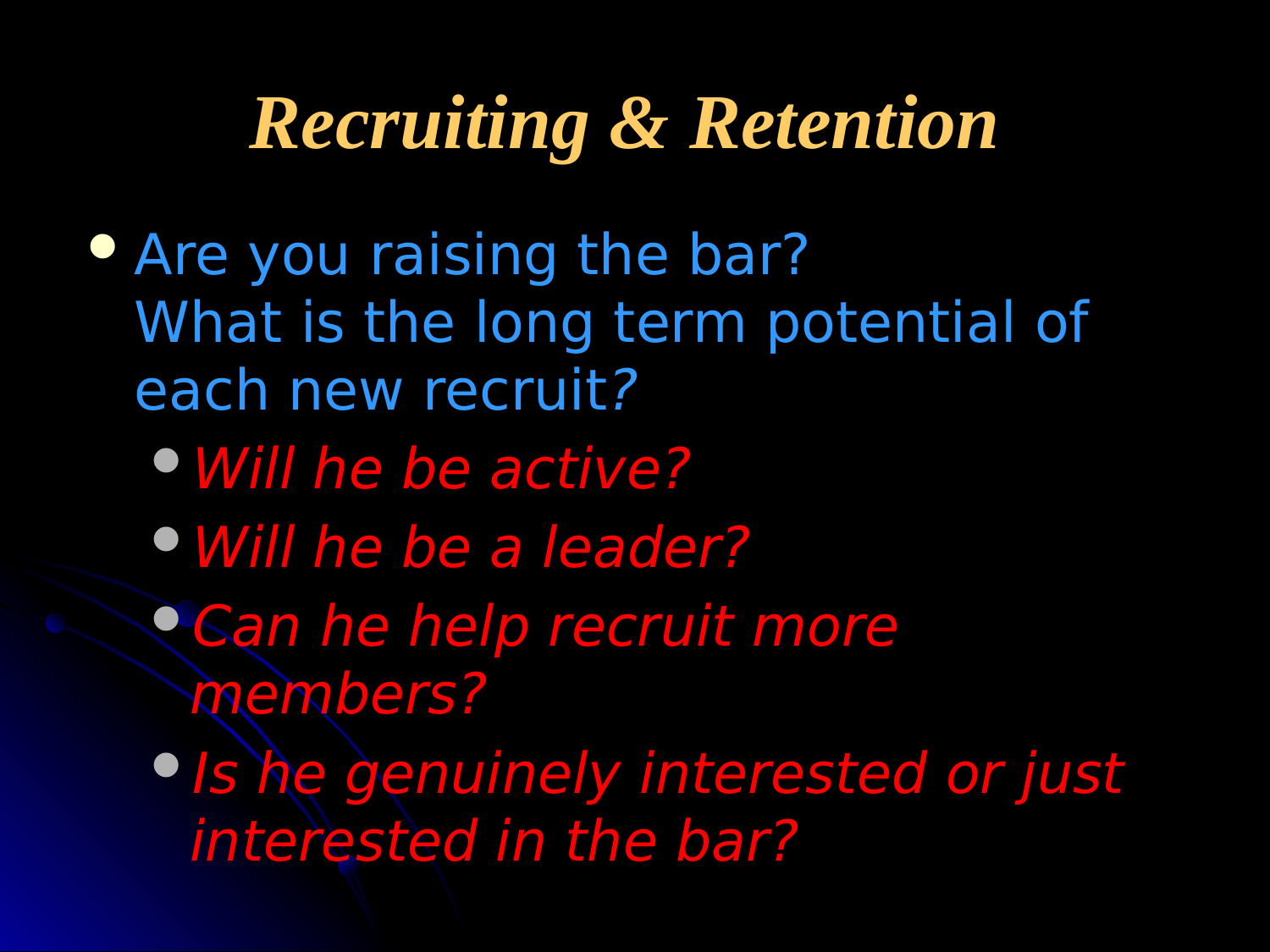

# Recruiting & Retention
Are you raising the bar?
What is the long term potential of each new recruit?
Will he be active?
Will he be a leader?
Can he help recruit more members?
Is he genuinely interested or just interested in the bar?